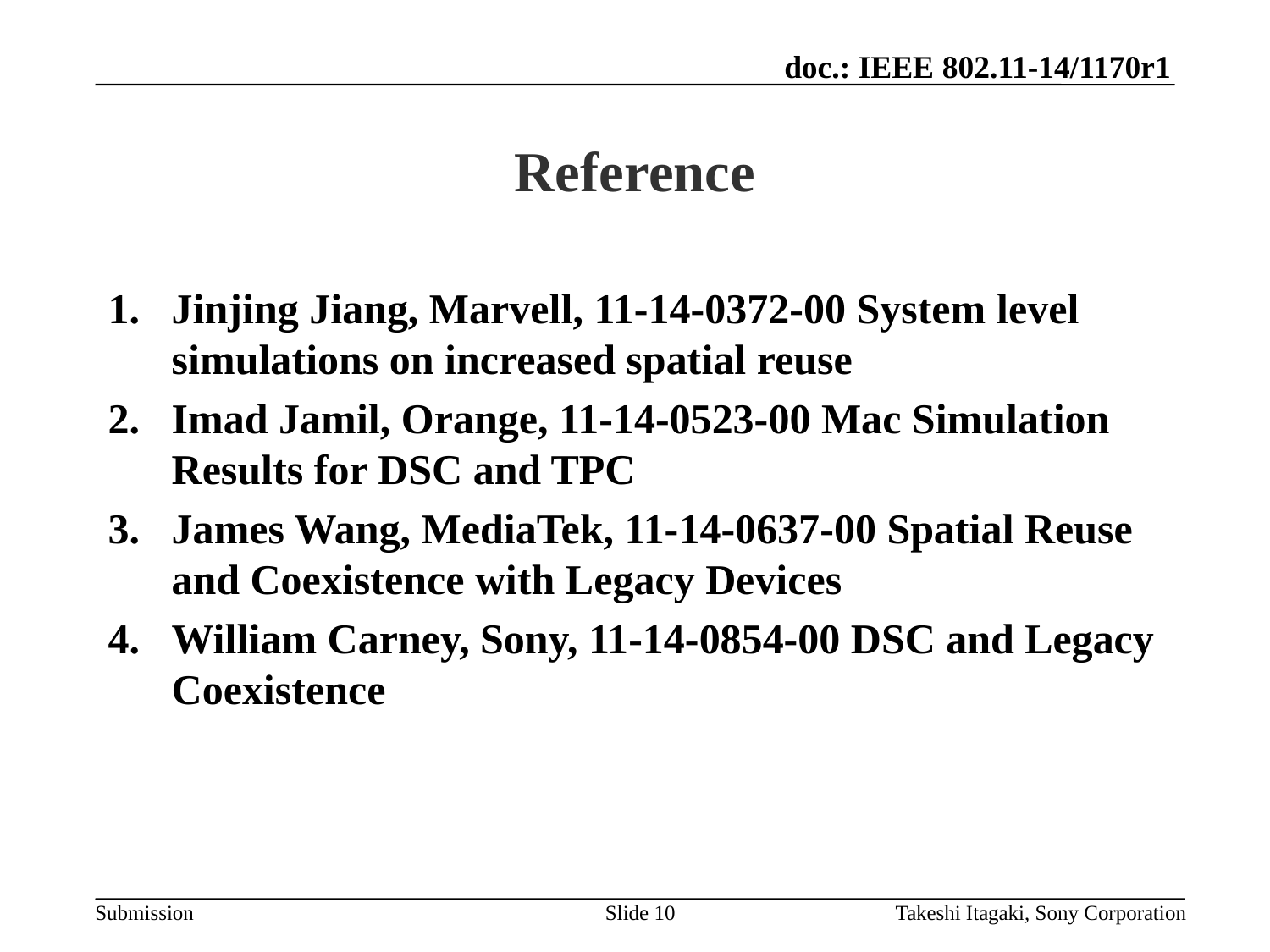

September 2014
# Reference
Jinjing Jiang, Marvell, 11-14-0372-00 System level simulations on increased spatial reuse
Imad Jamil, Orange, 11-14-0523-00 Mac Simulation Results for DSC and TPC
James Wang, MediaTek, 11-14-0637-00 Spatial Reuse and Coexistence with Legacy Devices
William Carney, Sony, 11-14-0854-00 DSC and Legacy Coexistence
Slide 10
Takeshi Itagaki, Sony Corporation